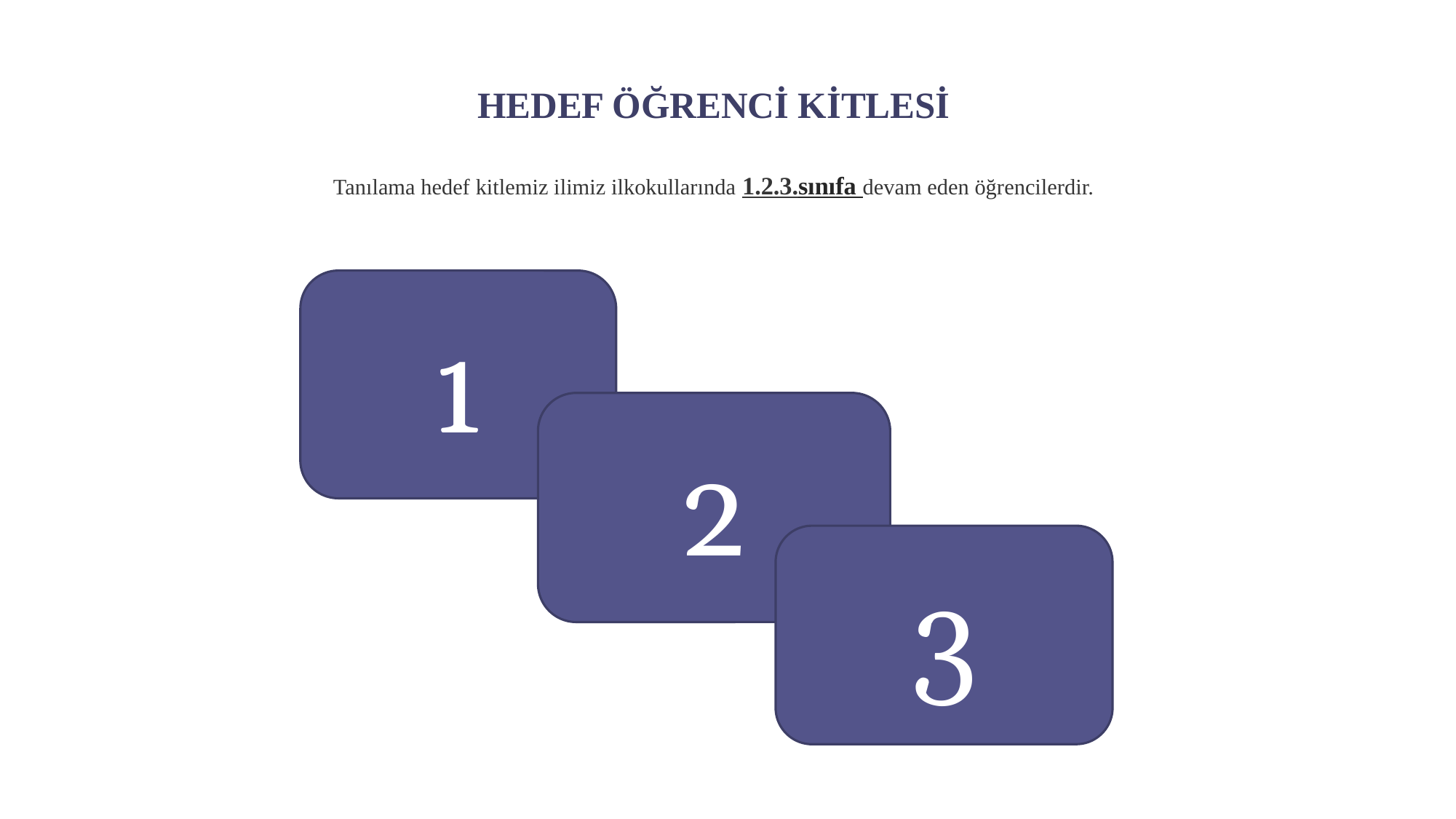

# HEDEF ÖĞRENCİ KİTLESİ Tanılama hedef kitlemiz ilimiz ilkokullarında 1.2.3.sınıfa devam eden öğrencilerdir.

1
2
3